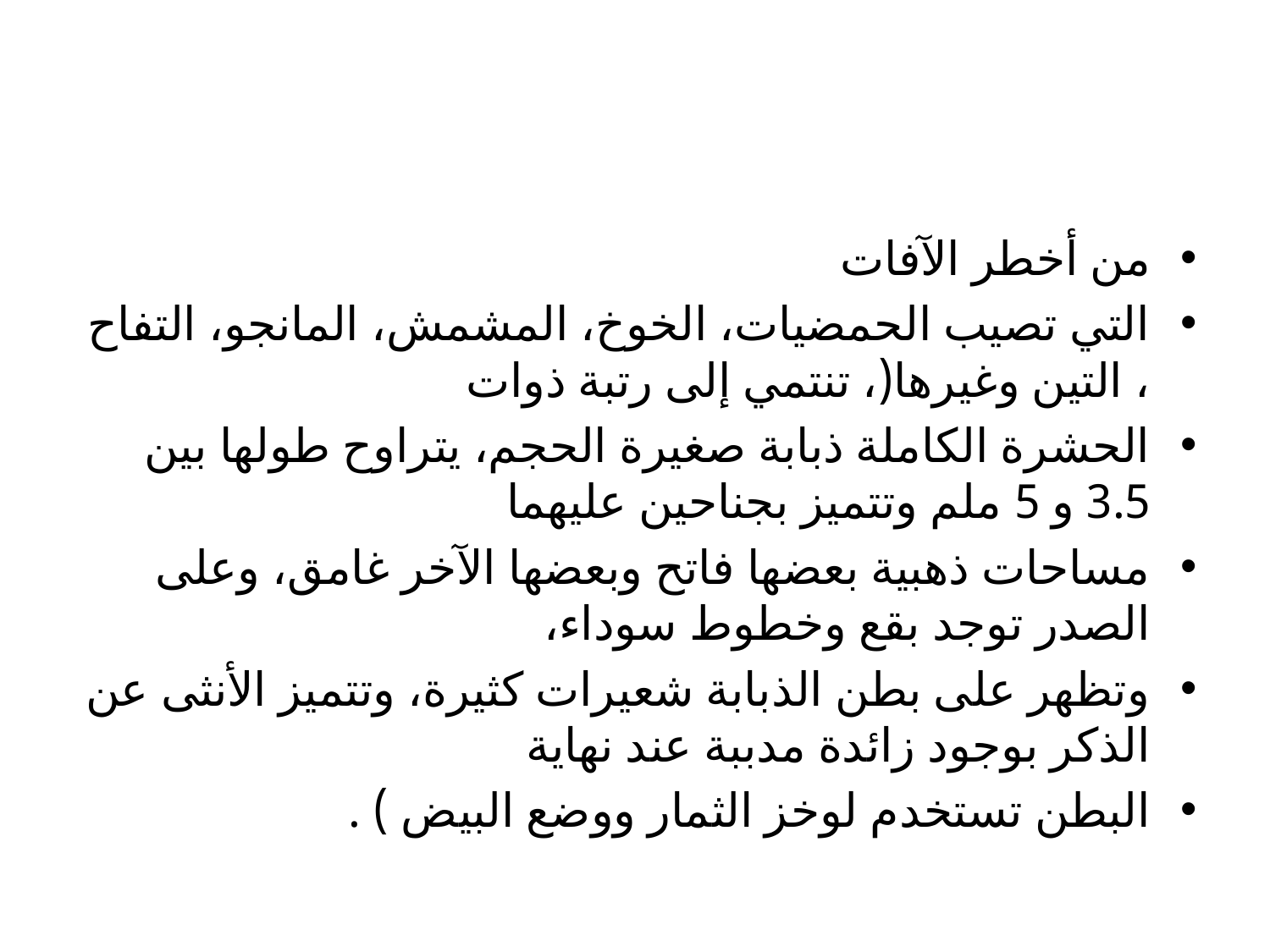

#
من أخطر الآفات
التي تصيب الحمضيات، الخوخ، المشمش، المانجو، التفاح ، التين وغيرها(، تنتمي إلى رتبة ذوات
الحشرة الكاملة ذبابة صغيرة الحجم، يتراوح طولها بين 3.5 و 5 ملم وتتميز بجناحين عليهما
مساحات ذهبية بعضها فاتح وبعضها الآخر غامق، وعلى الصدر توجد بقع وخطوط سوداء،
وتظهر على بطن الذبابة شعيرات كثيرة، وتتميز الأنثى عن الذكر بوجود زائدة مدببة عند نهاية
البطن تستخدم لوخز الثمار ووضع البيض ) .